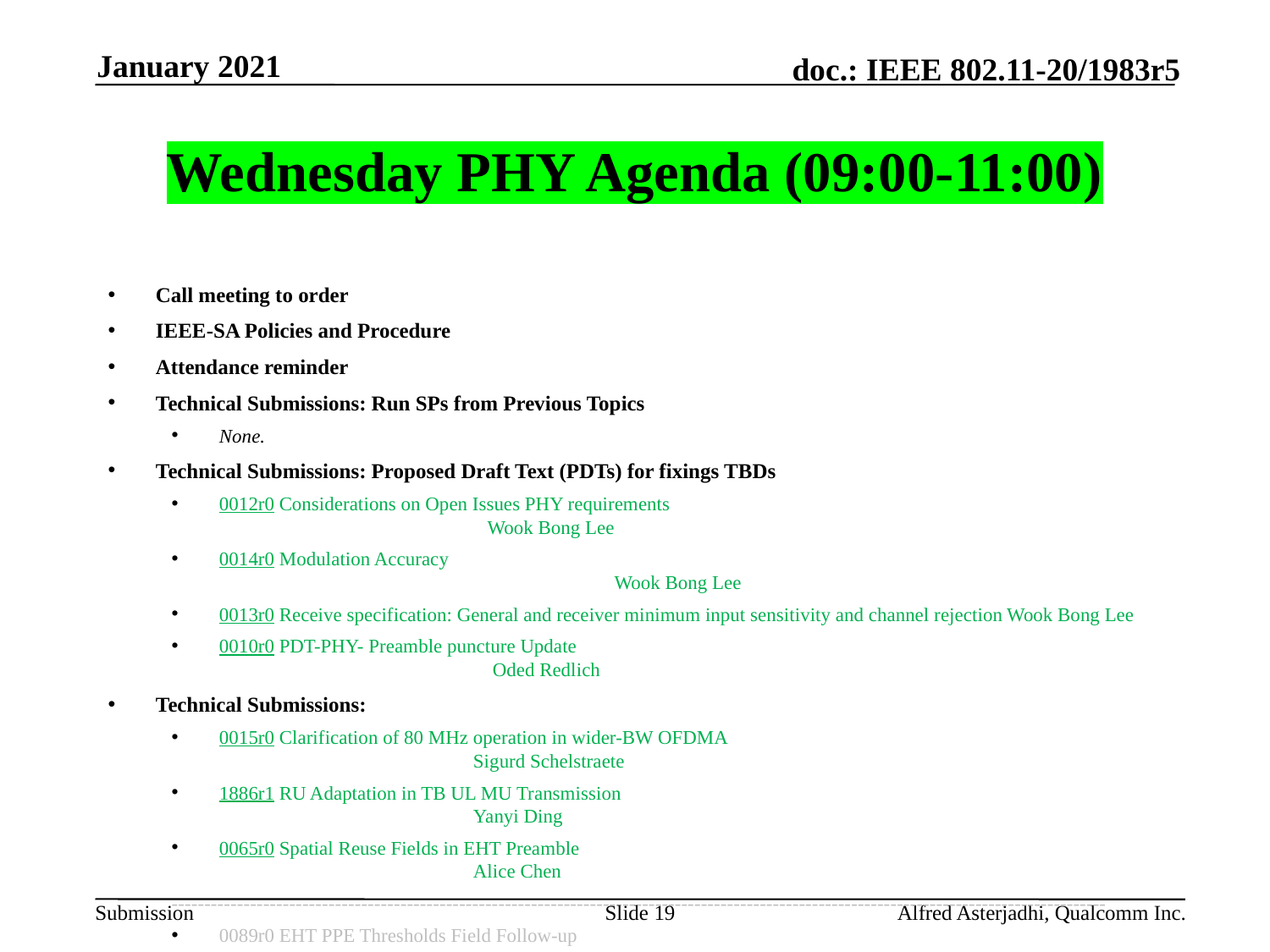

January 2021
# Wednesday PHY Agenda (09:00-11:00)
Call meeting to order
IEEE-SA Policies and Procedure
Attendance reminder
Technical Submissions: Run SPs from Previous Topics
None.
Technical Submissions: Proposed Draft Text (PDTs) for fixings TBDs
0012r0 Considerations on Open Issues PHY requirements						   Wook Bong Lee
0014r0 Modulation Accuracy  									   Wook Bong Lee
0013r0 Receive specification: General and receiver minimum input sensitivity and channel rejection Wook Bong Lee
0010r0 PDT-PHY- Preamble puncture Update							    Oded Redlich
Technical Submissions:
0015r0 Clarification of 80 MHz operation in wider-BW OFDMA					Sigurd Schelstraete
1886r1 RU Adaptation in TB UL MU Transmission						Yanyi Ding
0065r0 Spatial Reuse Fields in EHT Preamble							Alice Chen
-----------------------------------------------------------------------------------------------------------------------------------------------
0089r0 EHT PPE Thresholds Field Follow-up							Mengshi Hu
AoB: None.
Adjourn

Slide 19
Alfred Asterjadhi, Qualcomm Inc.